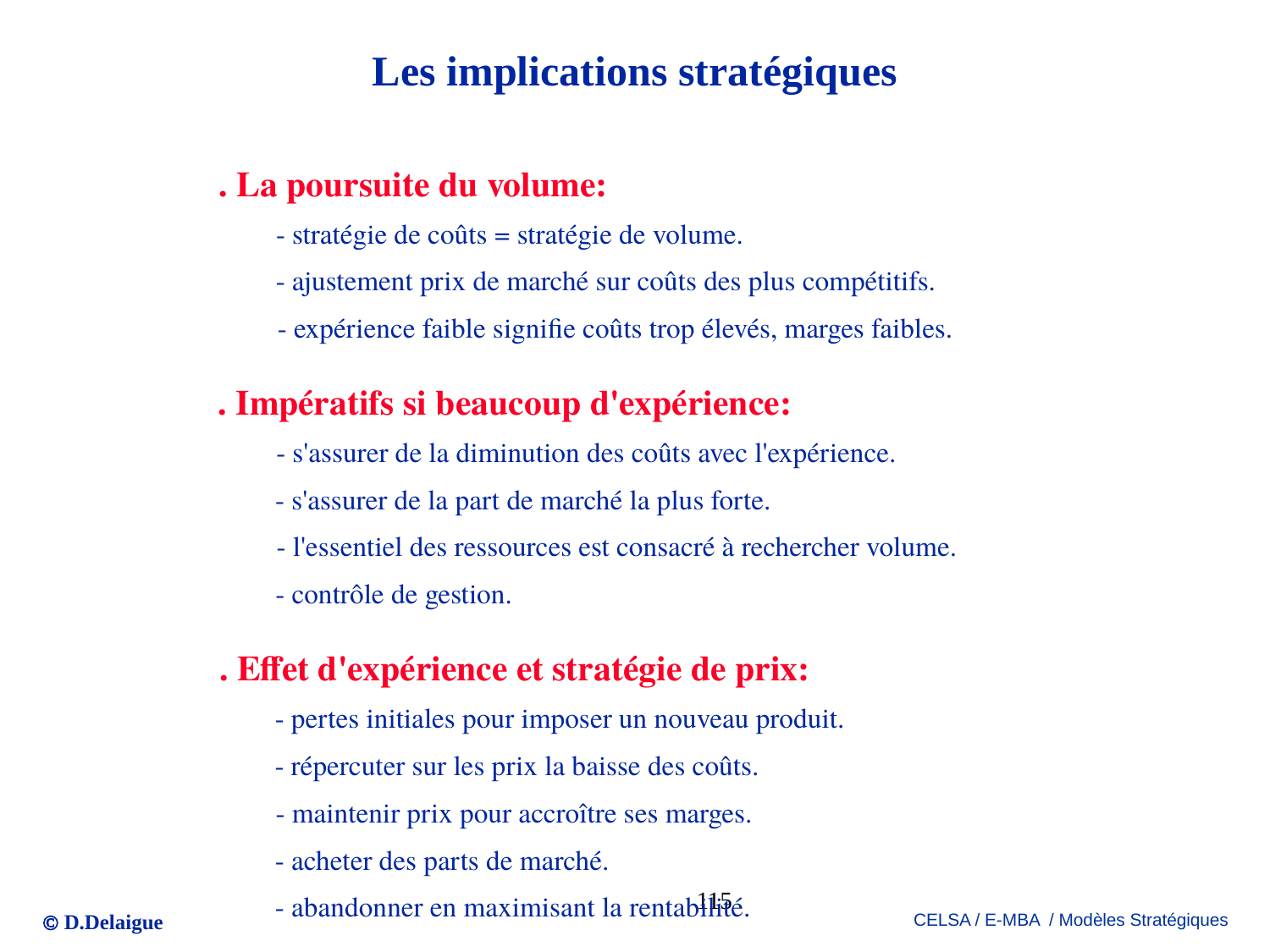

# Les implications stratégiques
. La poursuite du volume:

        - stratégie de coûts = stratégie de volume.

        - ajustement prix de marché sur coûts des plus compétitifs.

        - expérience faible signifie coûts trop élevés, marges faibles.

. Impératifs si beaucoup d'expérience:

        - s'assurer de la diminution des coûts avec l'expérience.

        - s'assurer de la part de marché la plus forte.

        - l'essentiel des ressources est consacré à rechercher volume.

        - contrôle de gestion.

. Effet d'expérience et stratégie de prix:

        - pertes initiales pour imposer un nouveau produit.

        - répercuter sur les prix la baisse des coûts.

        - maintenir prix pour accroître ses marges.

        - acheter des parts de marché.

115
        - abandonner en maximisant la rentabilité.